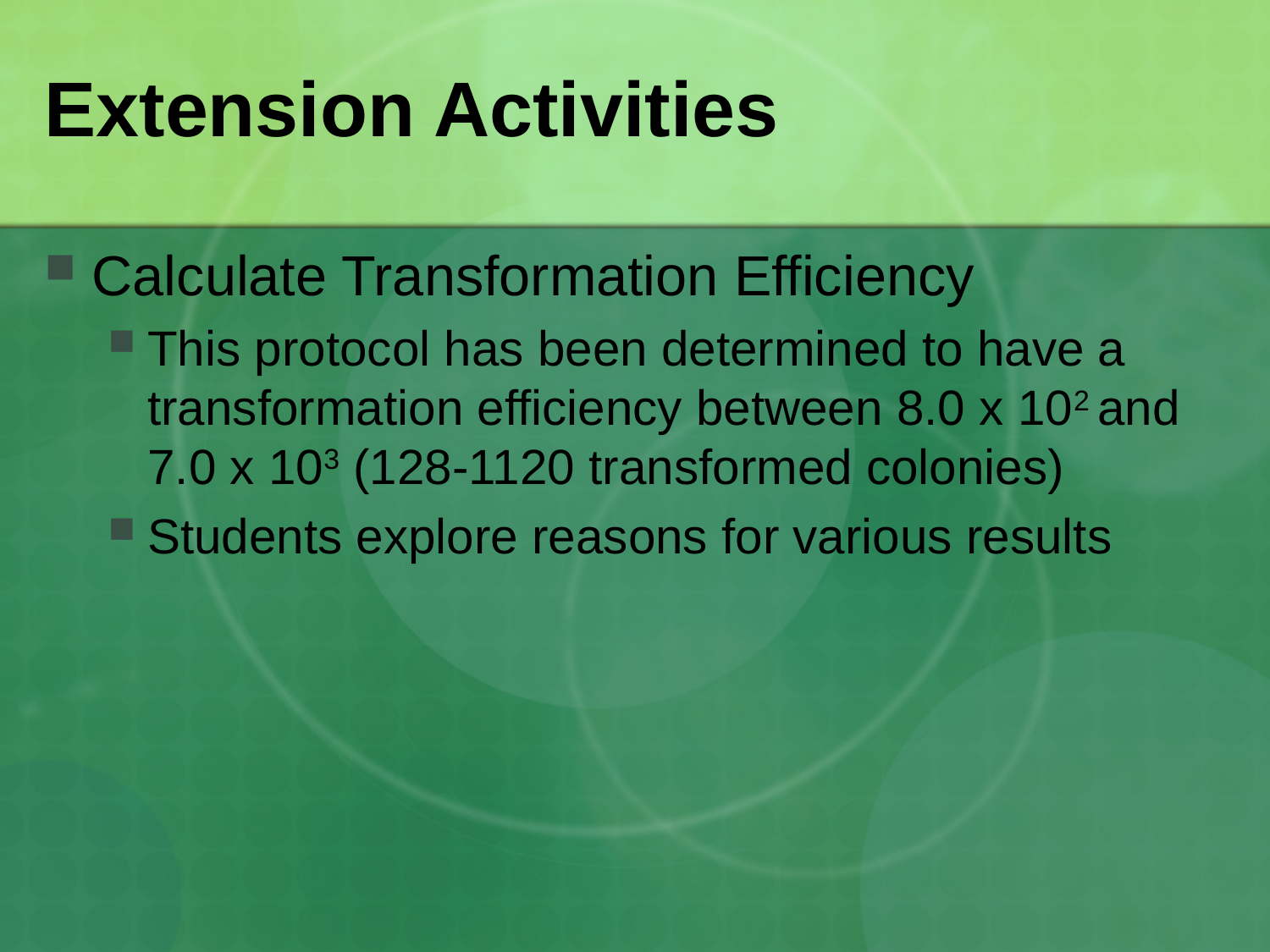

# Extension Activities
Calculate Transformation Efficiency
This protocol has been determined to have a transformation efficiency between 8.0 x 102 and 7.0 x 103 (128-1120 transformed colonies)
Students explore reasons for various results